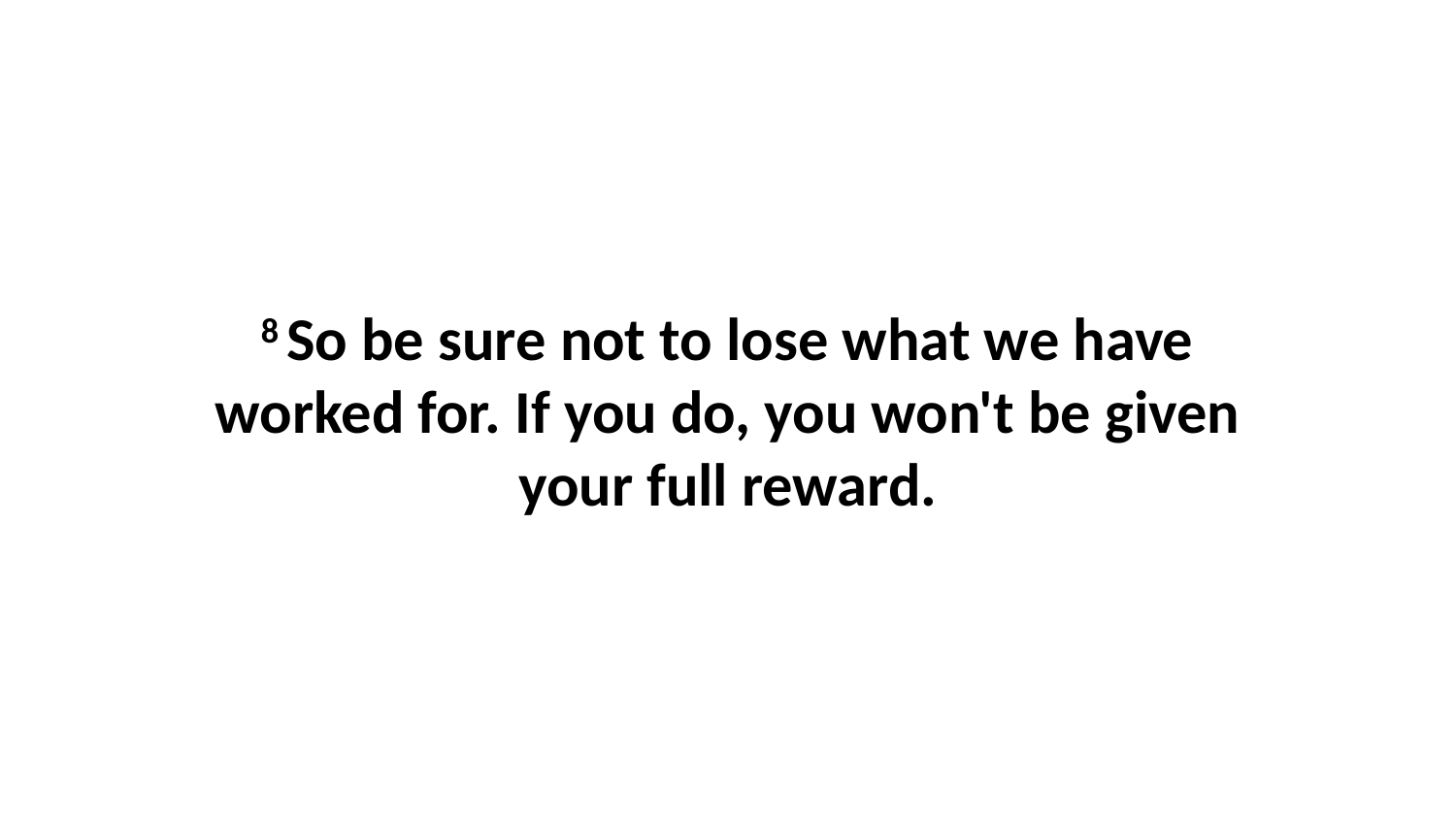

8 So be sure not to lose what we have worked for. If you do, you won't be given your full reward.